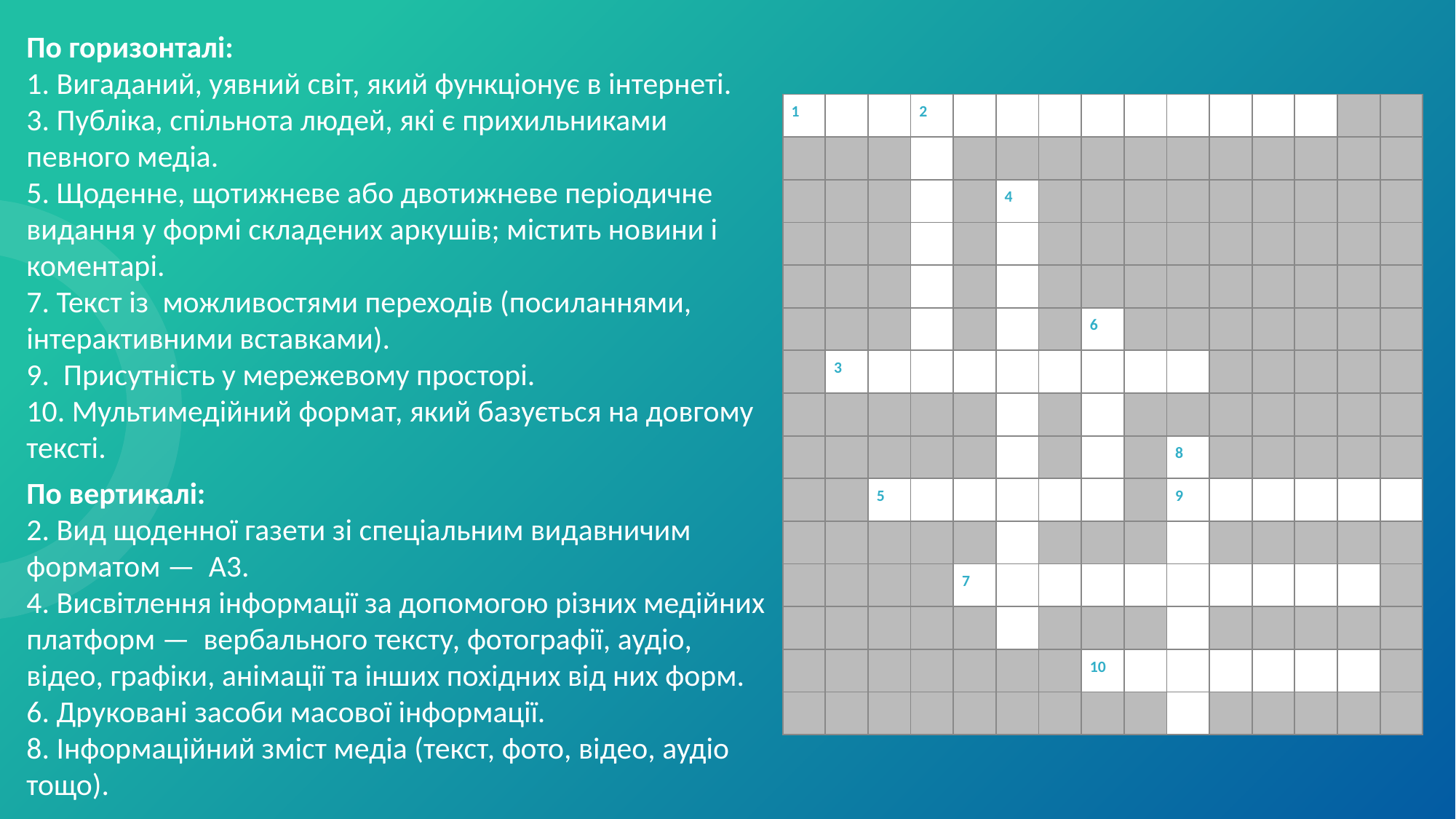

По горизонталі:
1. Вигаданий, уявний світ, який функціонує в інтернеті.
3. Публіка, спільнота людей, які є прихильниками певного медіа.
5. Щоденне, щотижневе або двотижневе періодичне  видання у формі складених аркушів; містить новини і коментарі.
7. Текст із  можливостями переходів (посиланнями, інтерактивними вставками).
9.  Присутність у мережевому просторі.
10. Мультимедійний формат, який базується на довгому тексті.
По вертикалі:
2. Вид щоденної газети зі спеціальним видавничим форматом —  А3.
4. Висвітлення інформації за допомогою різних медійних платформ —  вербального тексту, фотографії, аудіо, відео, графіки, анімації та інших похідних від них форм.
6. Друковані засоби масової інформації.
8. Інформаційний зміст медіа (текст, фото, відео, аудіо  тощо).
| 1 |  |  | 2 |  |  |  |  |  |  |  |  |  |  |  |
| --- | --- | --- | --- | --- | --- | --- | --- | --- | --- | --- | --- | --- | --- | --- |
|  |  |  |  |  |  |  |  |  |  |  |  |  |  |  |
|  |  |  |  |  | 4 |  |  |  |  |  |  |  |  |  |
|  |  |  |  |  |  |  |  |  |  |  |  |  |  |  |
|  |  |  |  |  |  |  |  |  |  |  |  |  |  |  |
|  |  |  |  |  |  |  | 6 |  |  |  |  |  |  |  |
|  | 3 |  |  |  |  |  |  |  |  |  |  |  |  |  |
|  |  |  |  |  |  |  |  |  |  |  |  |  |  |  |
|  |  |  |  |  |  |  |  |  | 8 |  |  |  |  |  |
|  |  | 5 |  |  |  |  |  |  | 9 |  |  |  |  |  |
|  |  |  |  |  |  |  |  |  |  |  |  |  |  |  |
|  |  |  |  | 7 |  |  |  |  |  |  |  |  |  |  |
|  |  |  |  |  |  |  |  |  |  |  |  |  |  |  |
|  |  |  |  |  |  |  | 10 |  |  |  |  |  |  |  |
|  |  |  |  |  |  |  |  |  |  |  |  |  |  |  |